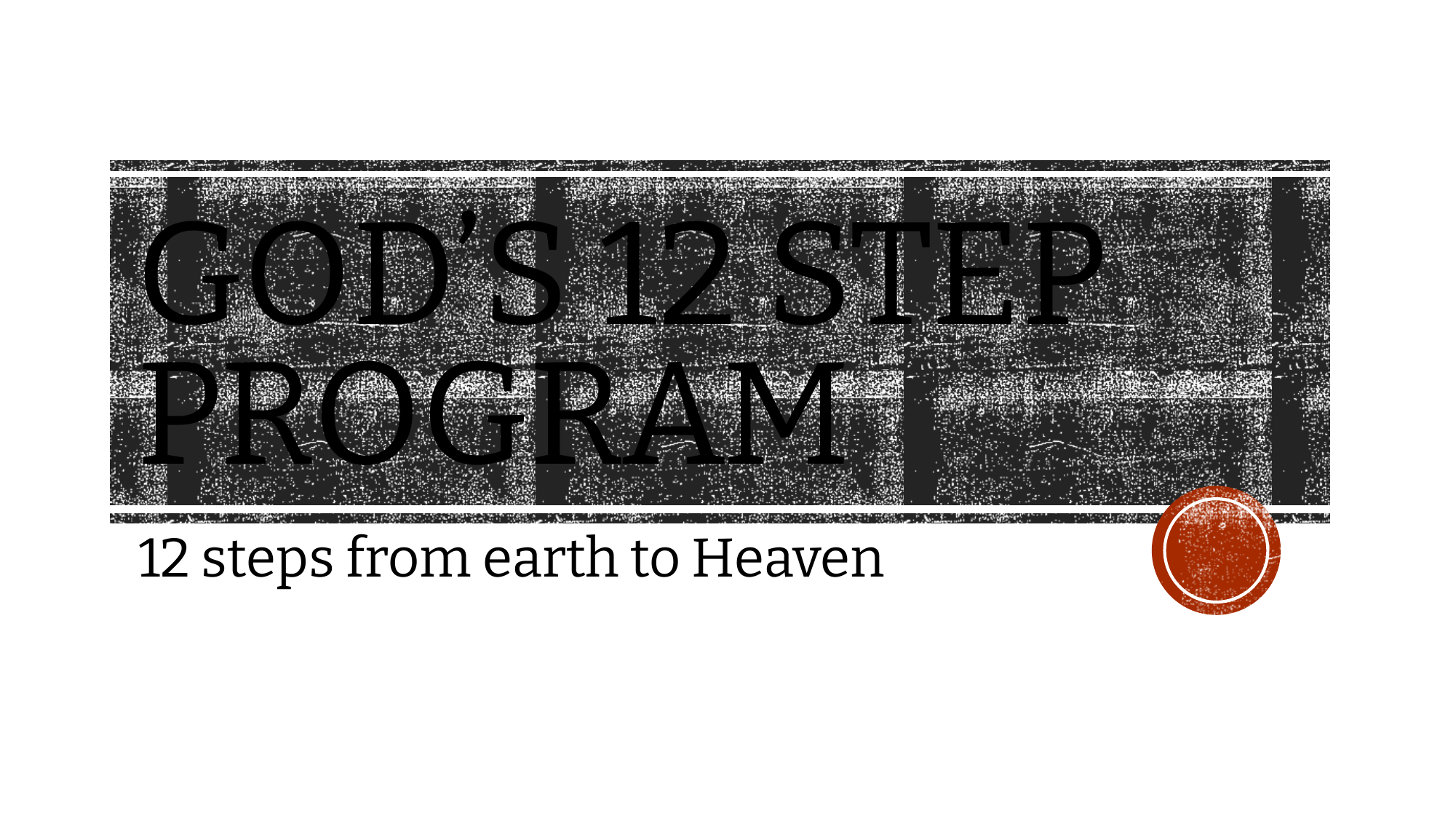

# God’s 12 step program
12 steps from earth to Heaven